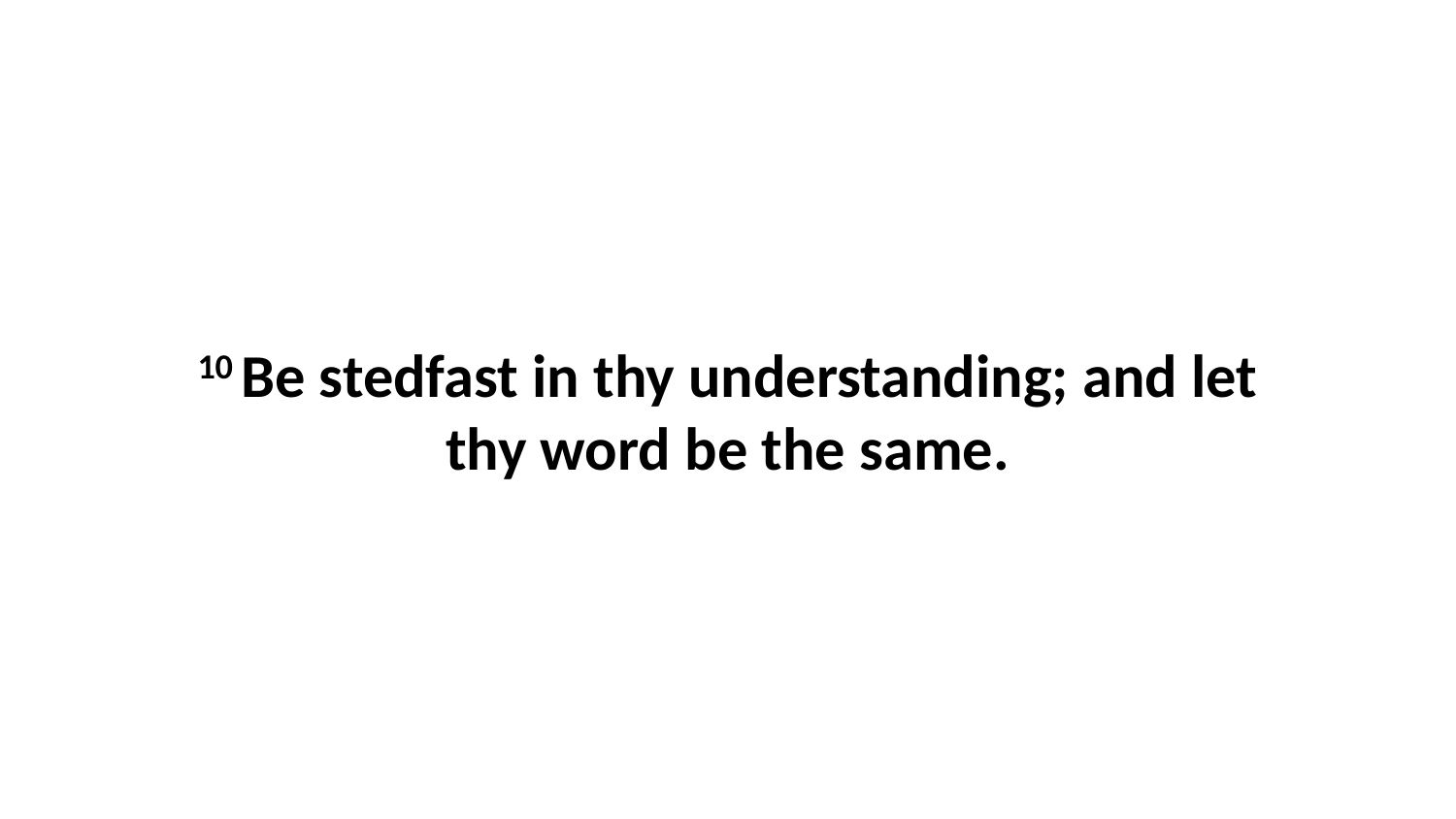

10 Be stedfast in thy understanding; and let thy word be the same.